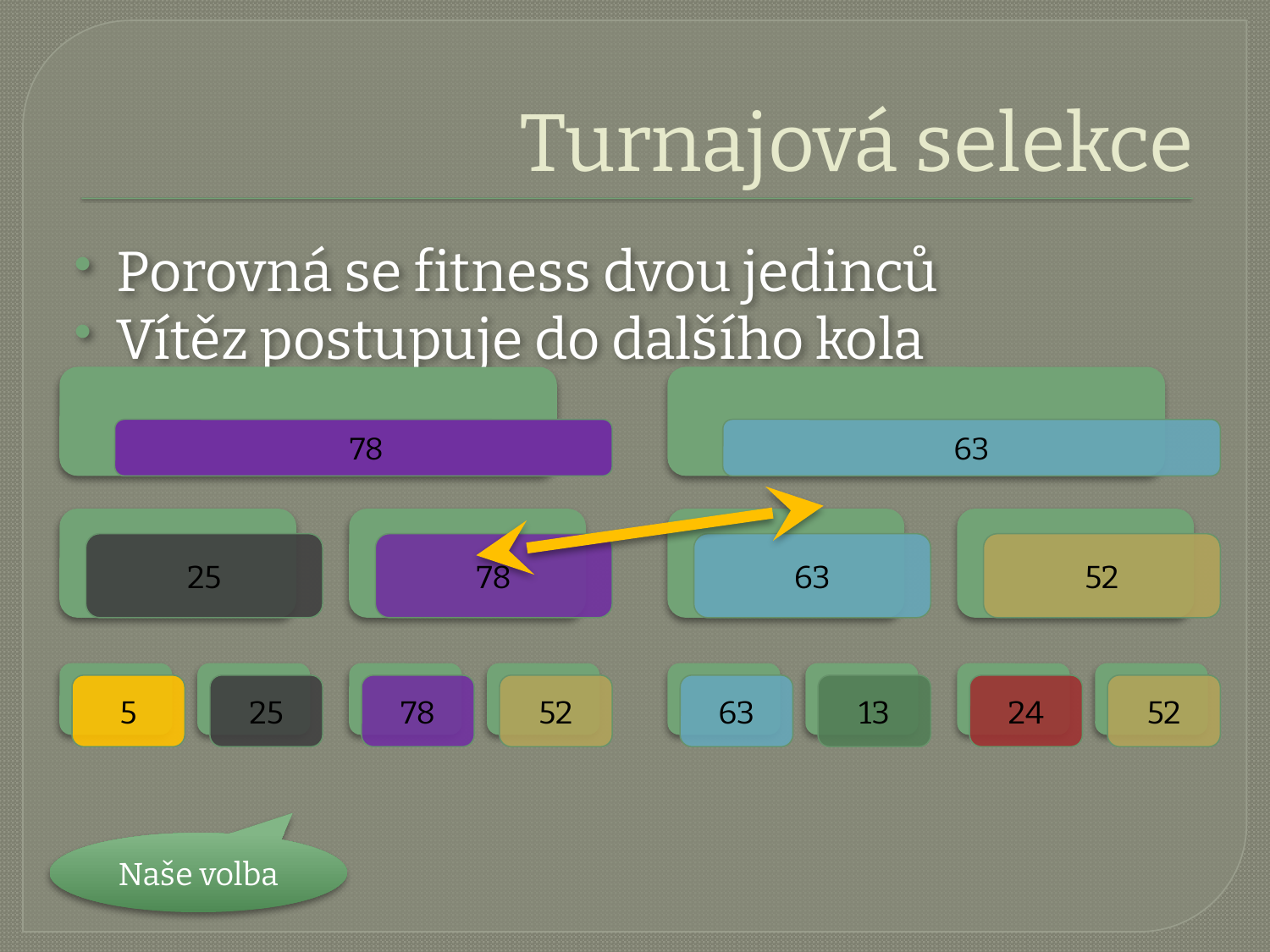

# Turnajová selekce
Porovná se fitness dvou jedinců
Vítěz postupuje do dalšího kola
 78
25
78
63
63
52
25
5
52
78
13
63
52
24
Naše volba